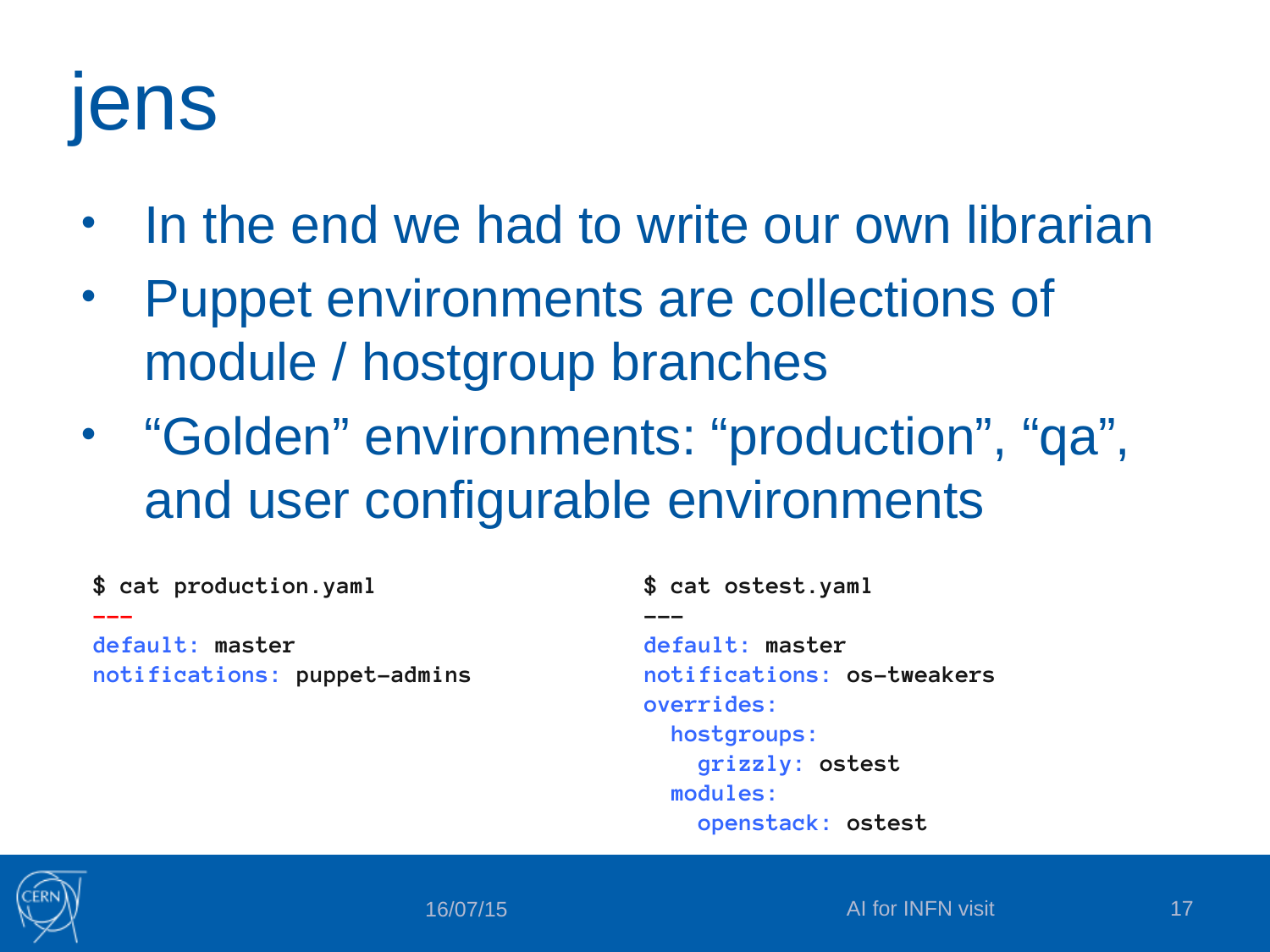

# jens
In the end we had to write our own librarian
Puppet environments are collections of module / hostgroup branches
“Golden” environments: “production”, “qa”, and user configurable environments
$ cat ostest.yaml
---
default: master
notifications: os-tweakers
overrides:
  hostgroups:
    grizzly: ostest
  modules:
    openstack: ostest
$ cat production.yaml
---
default: master
notifications: puppet-admins
AI for INFN visit
17
16/07/15